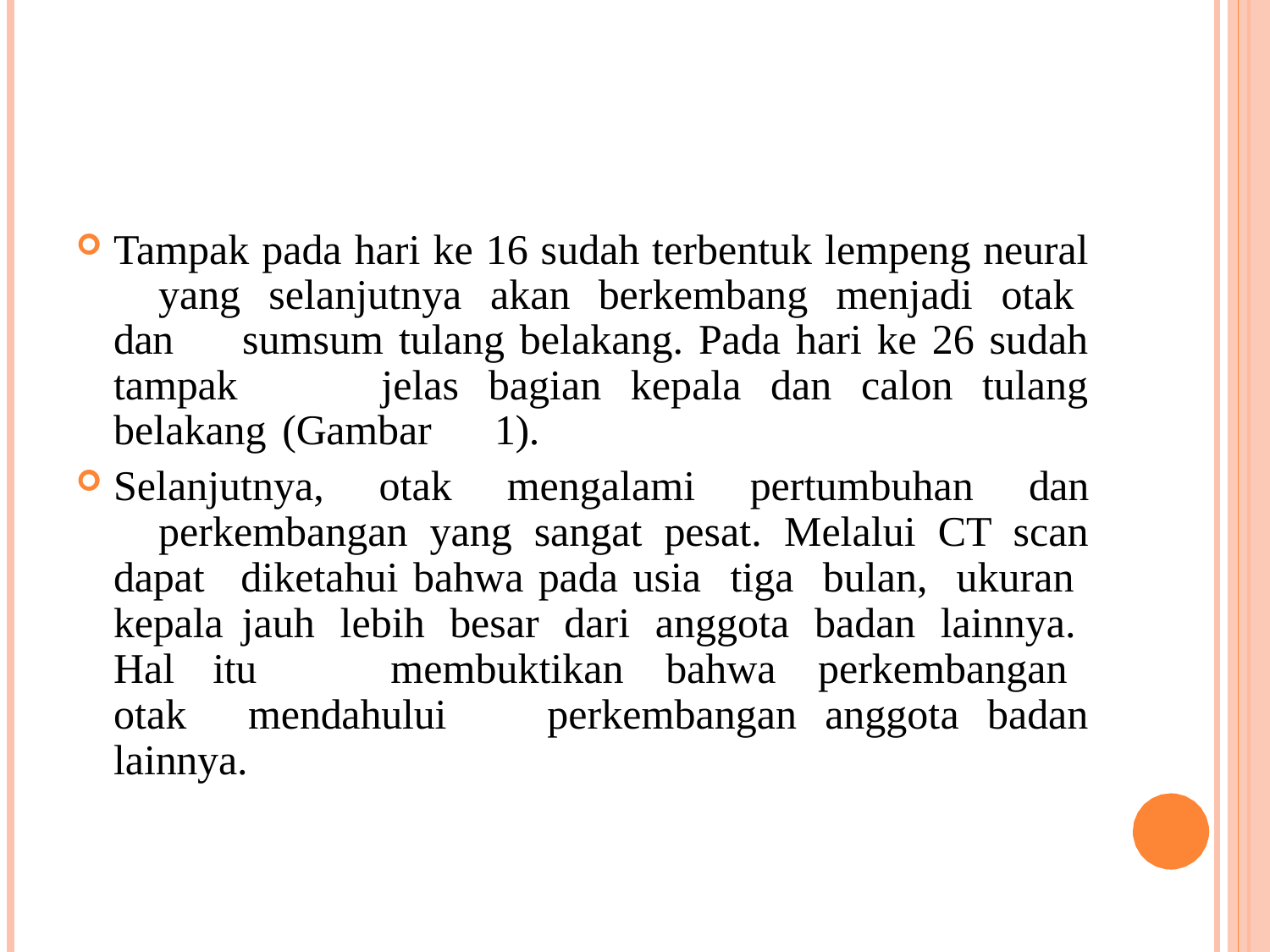

Tampak pada hari ke 16 sudah terbentuk lempeng neural 	yang  selanjutnya  akan  berkembang  menjadi  otak  dan 	sumsum tulang belakang. Pada hari ke 26 sudah tampak 	jelas bagian kepala dan calon tulang belakang (Gambar 	1).
Selanjutnya,   otak   mengalami   pertumbuhan   dan 	perkembangan yang sangat pesat. Melalui CT scan dapat 	diketahui bahwa pada usia  tiga  bulan,  ukuran  kepala 	jauh  lebih  besar  dari  anggota  badan  lainnya.  Hal  itu 	membuktikan  bahwa  perkembangan  otak  mendahului 	perkembangan anggota badan lainnya.